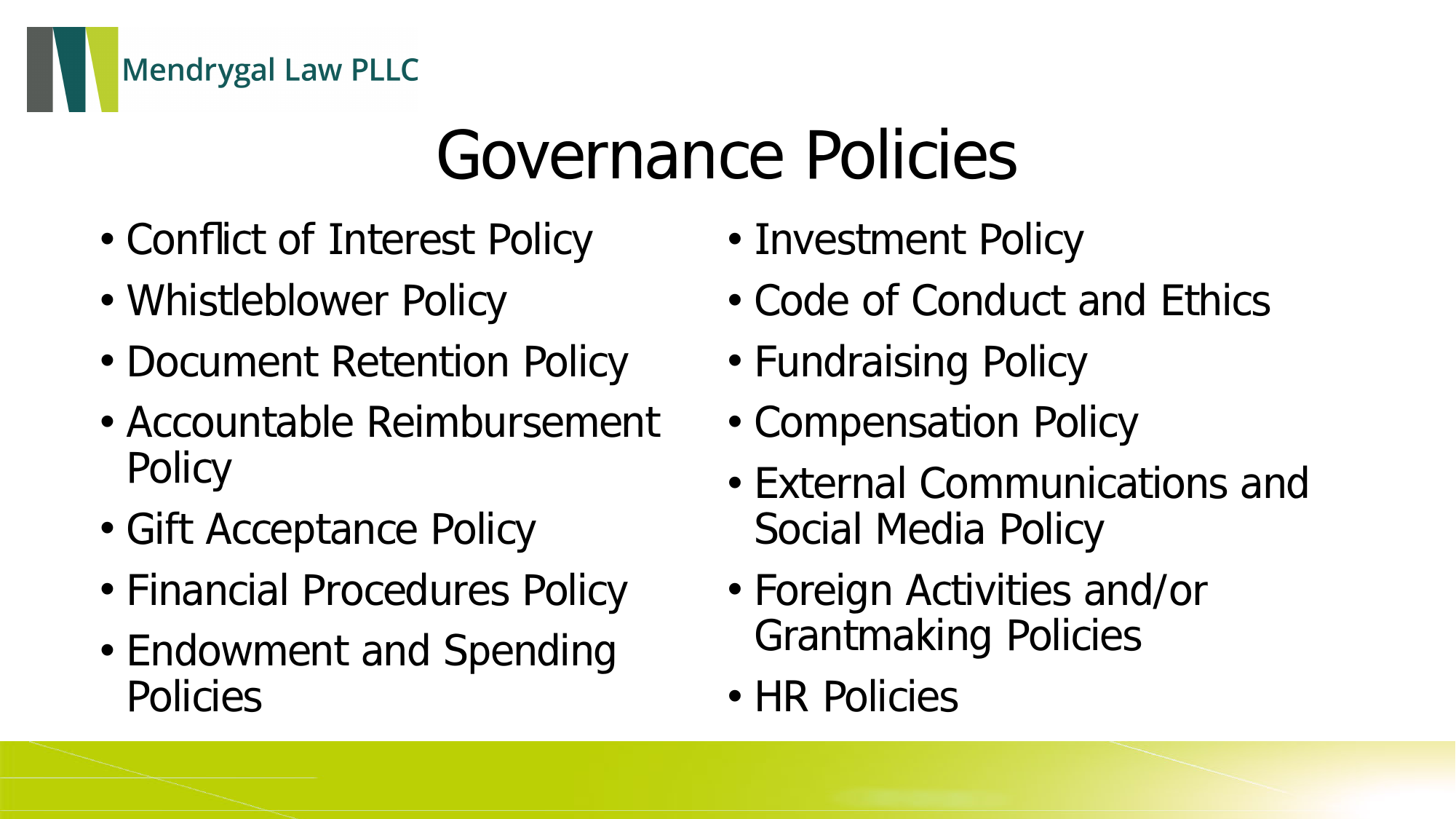

# Governance Policies
Conflict of Interest Policy
Whistleblower Policy
Document Retention Policy
Accountable Reimbursement Policy
Gift Acceptance Policy
Financial Procedures Policy
Endowment and Spending Policies
Investment Policy
Code of Conduct and Ethics
Fundraising Policy
Compensation Policy
External Communications and Social Media Policy
Foreign Activities and/or Grantmaking Policies
HR Policies